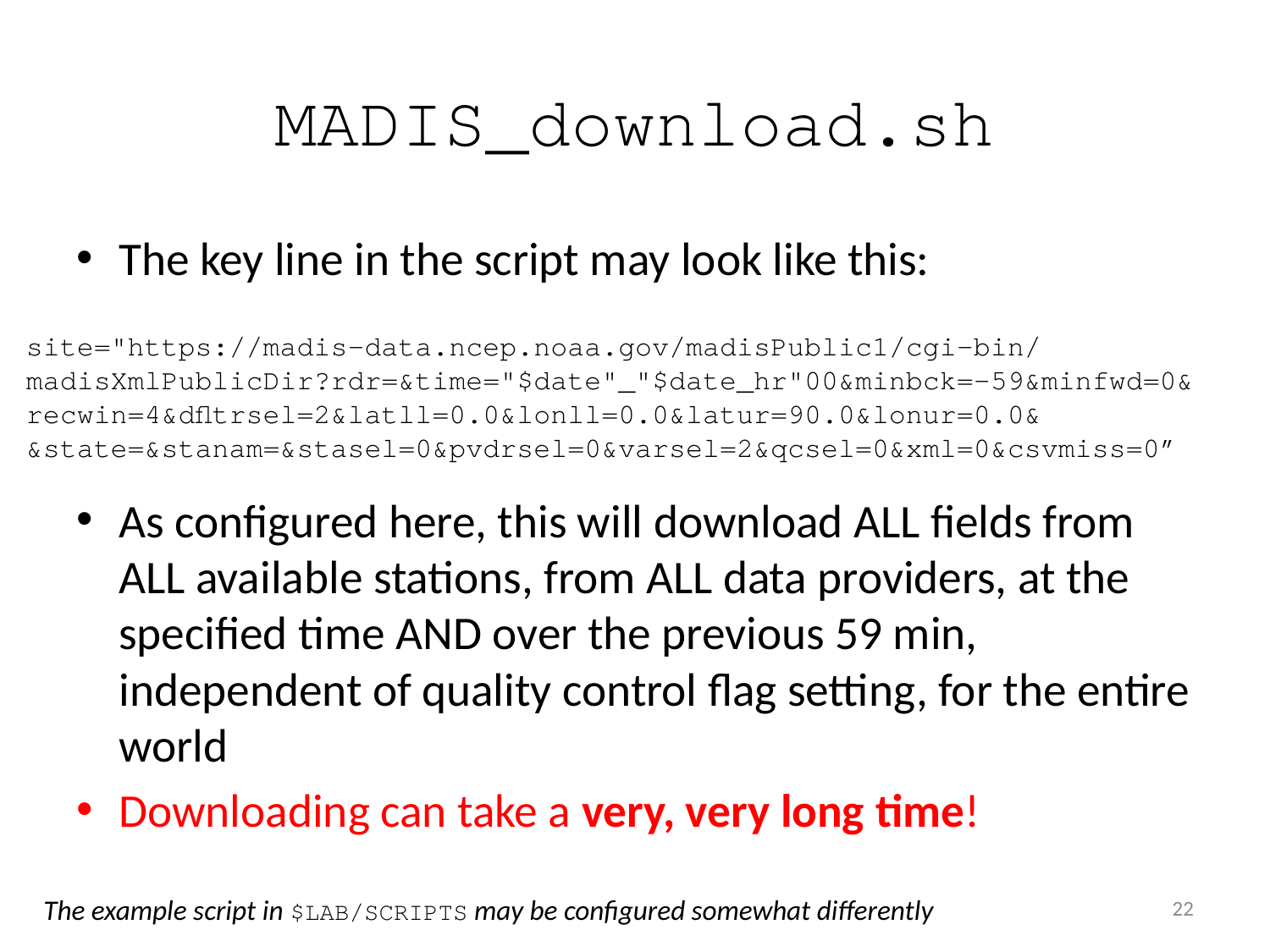

# MADIS_download.sh
The key line in the script may look like this:

As configured here, this will download ALL fields from ALL available stations, from ALL data providers, at the specified time AND over the previous 59 min, independent of quality control flag setting, for the entire world
Downloading can take a very, very long time!
site="https://madis-data.ncep.noaa.gov/madisPublic1/cgi-bin/
madisXmlPublicDir?rdr=&time="$date"_"$date_hr"00&minbck=-59&minfwd=0&
recwin=4&dfltrsel=2&latll=0.0&lonll=0.0&latur=90.0&lonur=0.0&
&state=&stanam=&stasel=0&pvdrsel=0&varsel=2&qcsel=0&xml=0&csvmiss=0”
22
The example script in $LAB/SCRIPTS may be configured somewhat differently